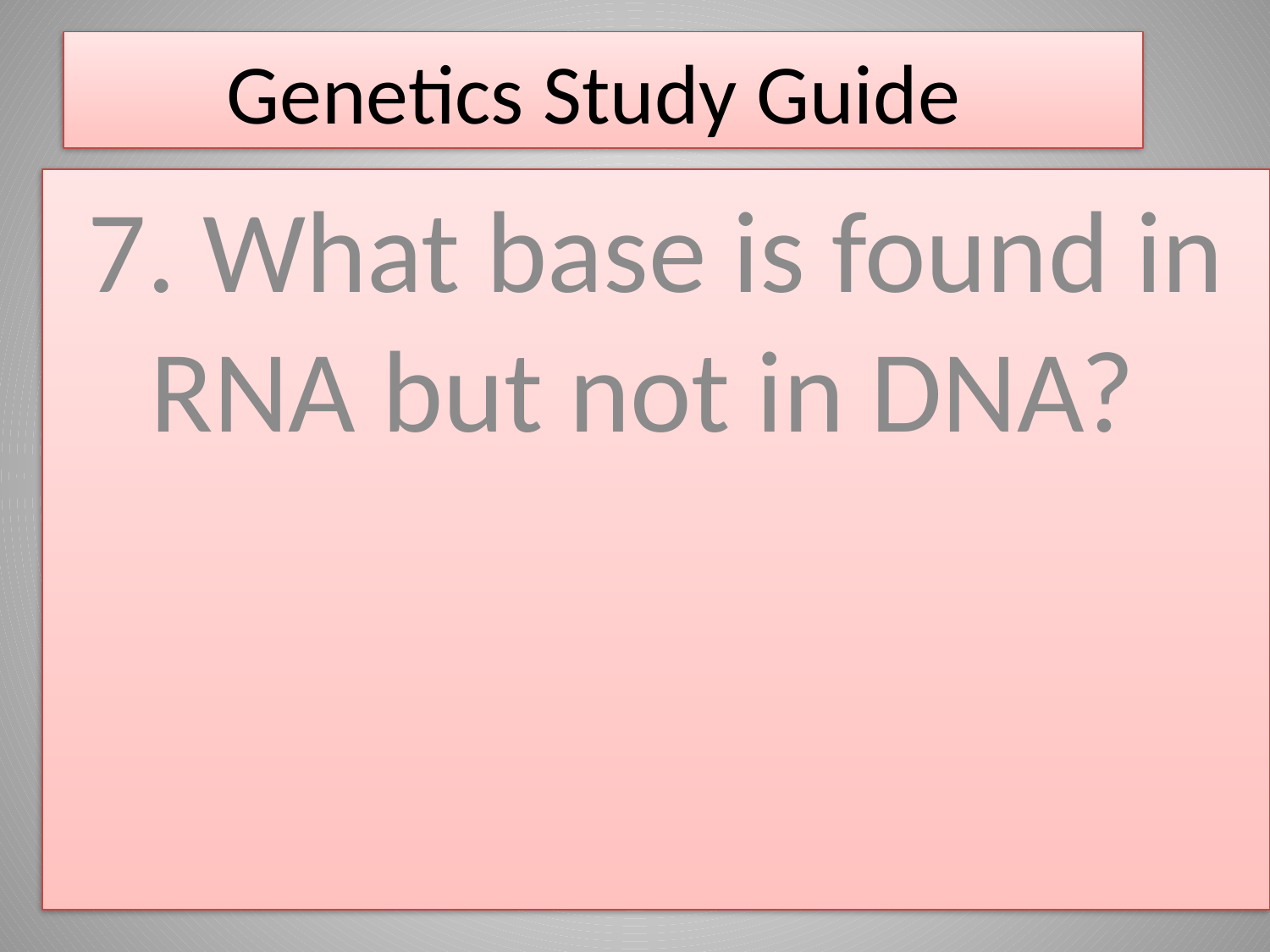

# Genetics Study Guide
7. What base is found in RNA but not in DNA?